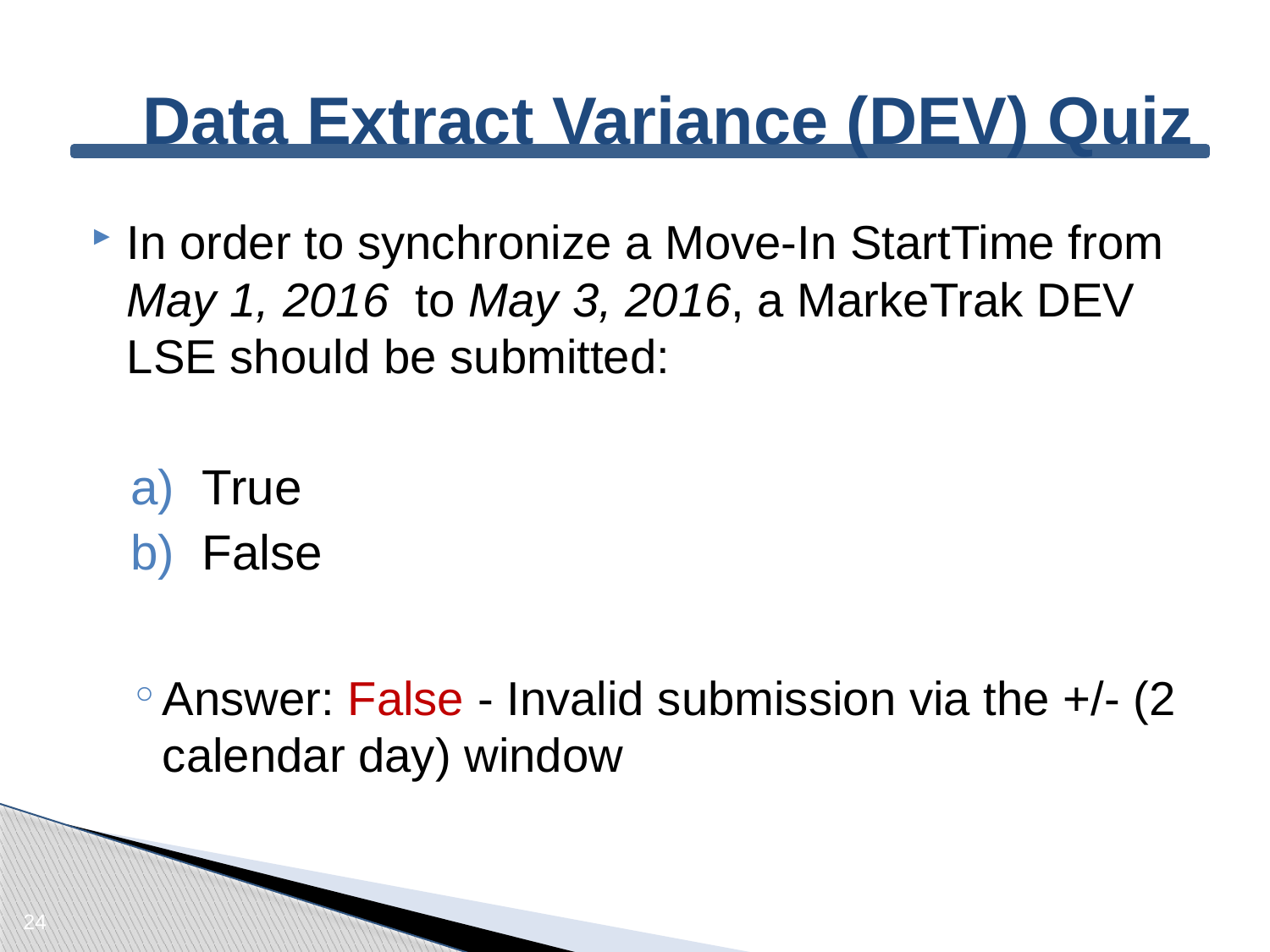

# Data Extract Variance (DEV) Quiz
In order to synchronize a Move-In StartTime from May 1, 2016  to May 3, 2016, a MarkeTrak DEV LSE should be submitted:

True
False

Answer: False - Invalid submission via the +/- (2 calendar day) window
24